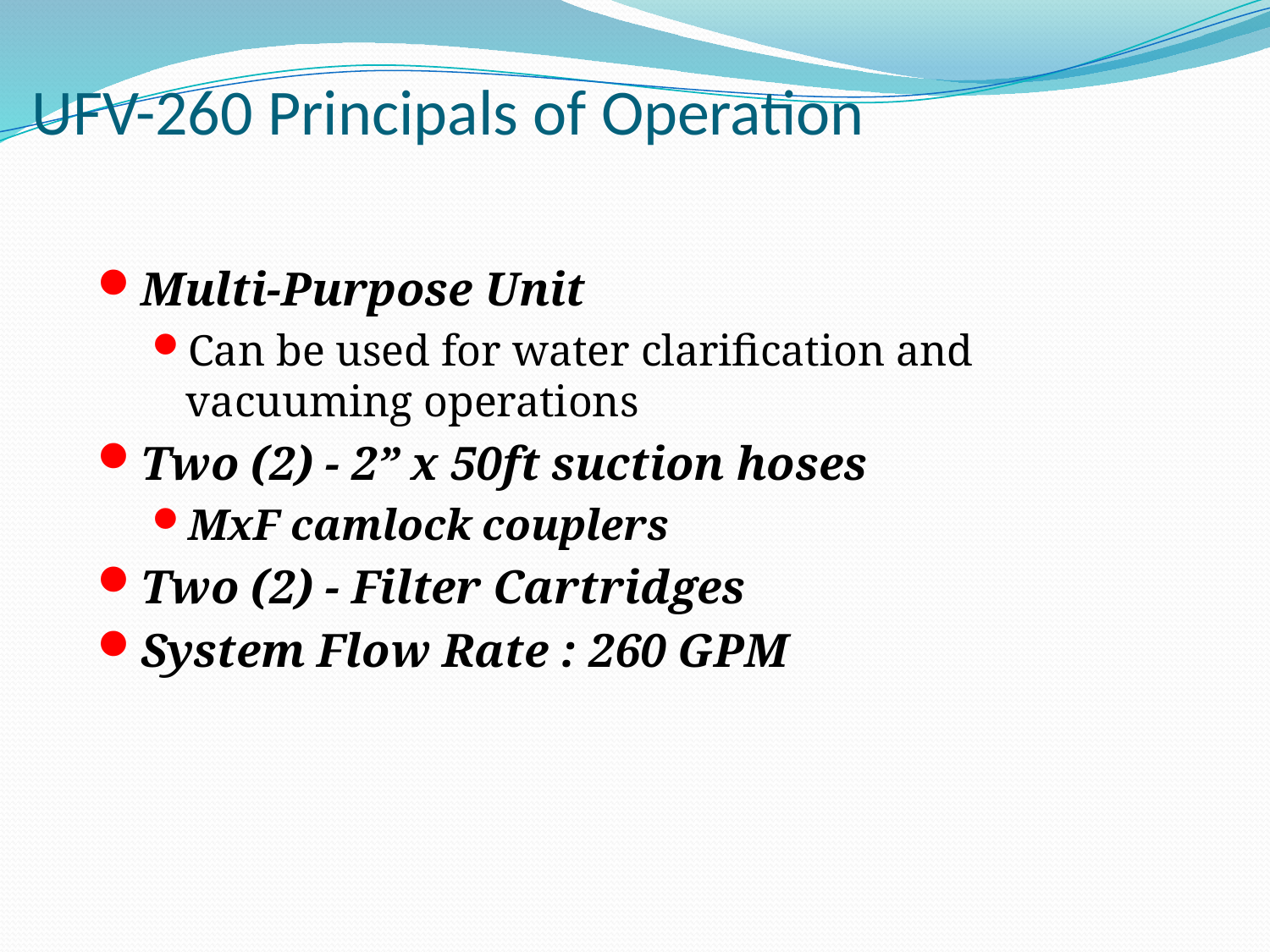

# UFV-260 Principals of Operation
Multi-Purpose Unit
Can be used for water clarification and vacuuming operations
Two (2) - 2” x 50ft suction hoses
MxF camlock couplers
Two (2) - Filter Cartridges
System Flow Rate : 260 GPM